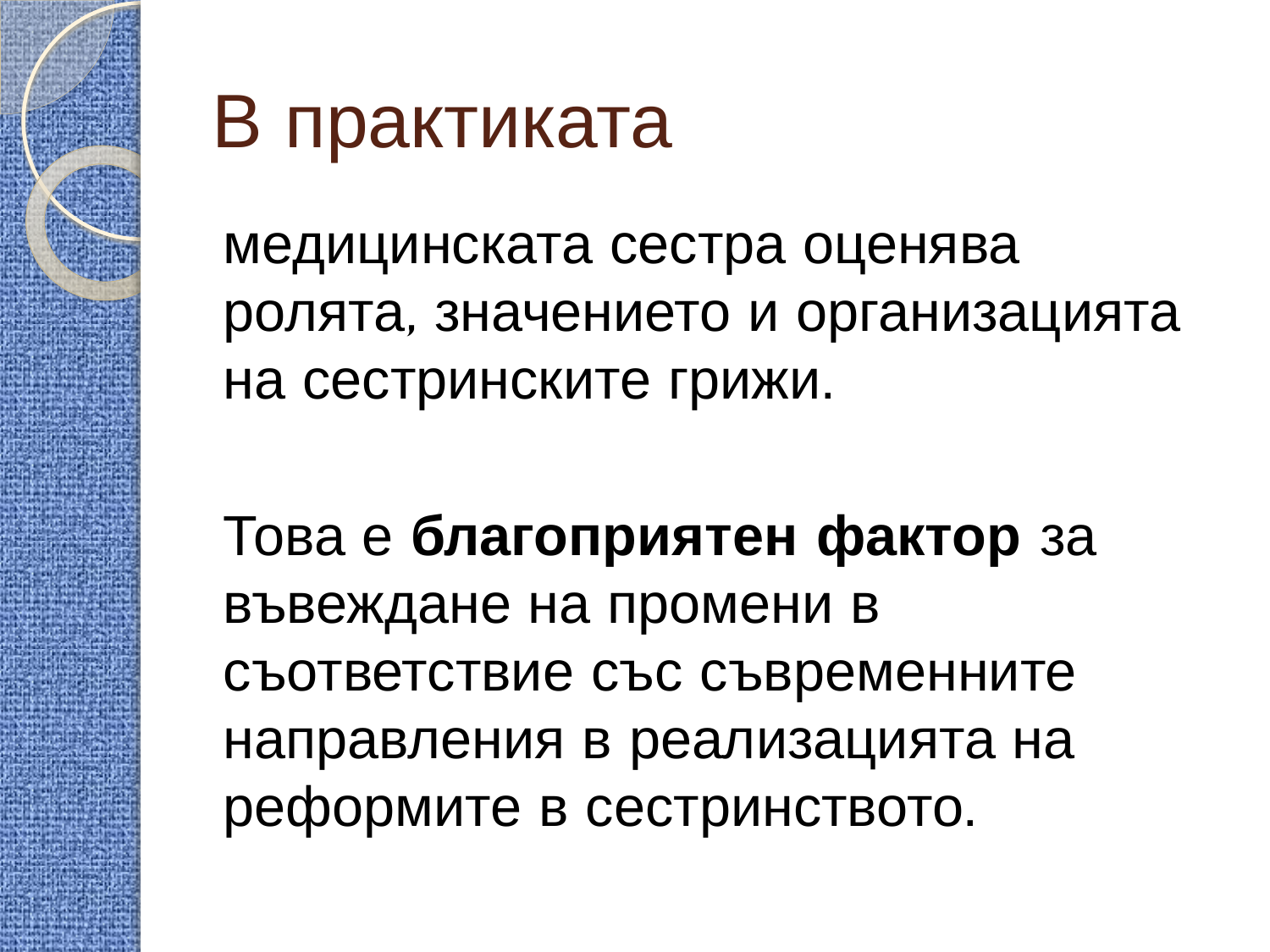

# В практиката
медицинската сестра оценява ролята, значението и организацията на сестринските грижи.

Това е благоприятен фактор за въвеждане на промени в съответствие със съвременните направления в реализацията на реформите в сестринството.